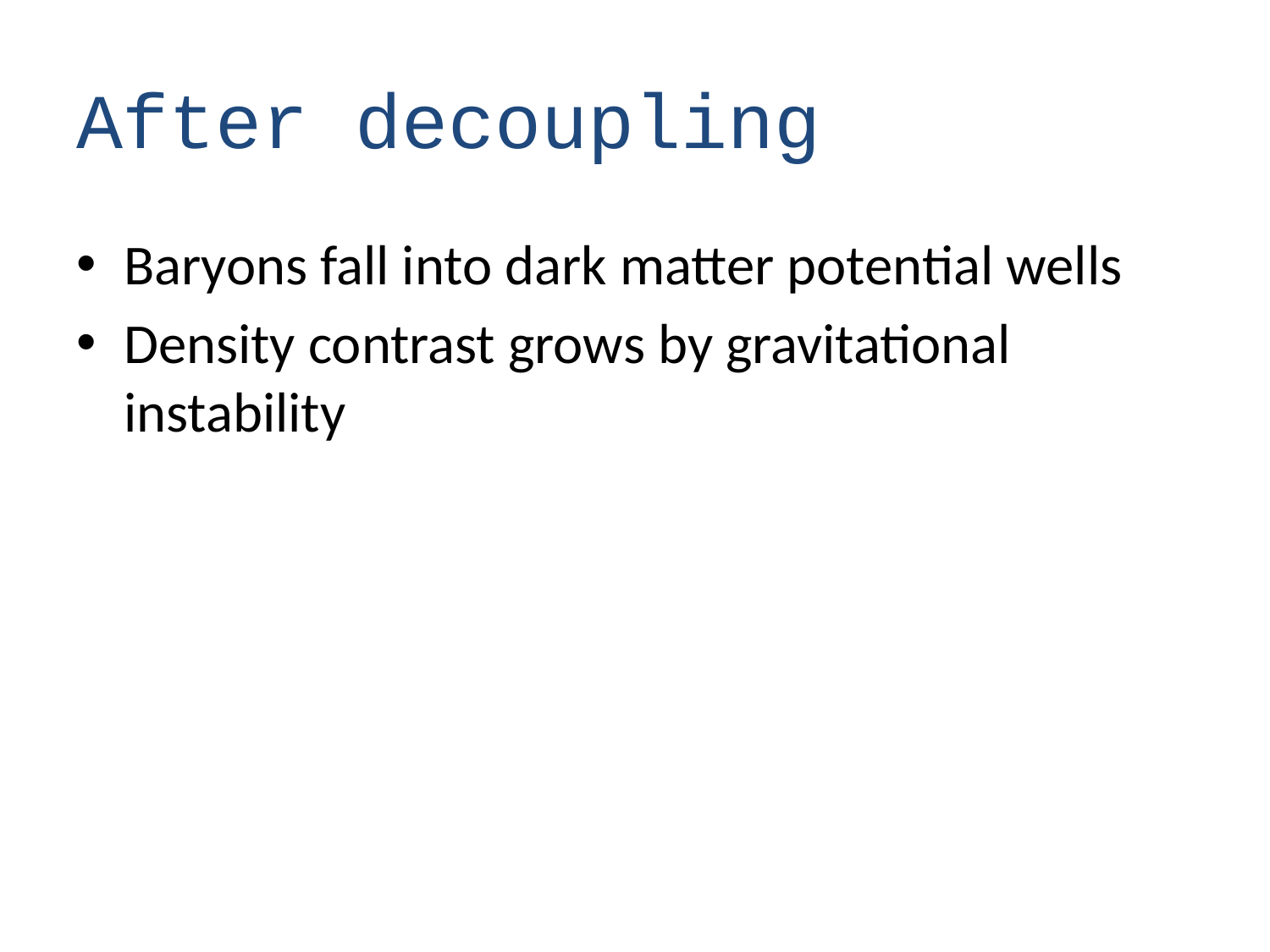

# After decoupling
Baryons fall into dark matter potential wells
Density contrast grows by gravitational instability